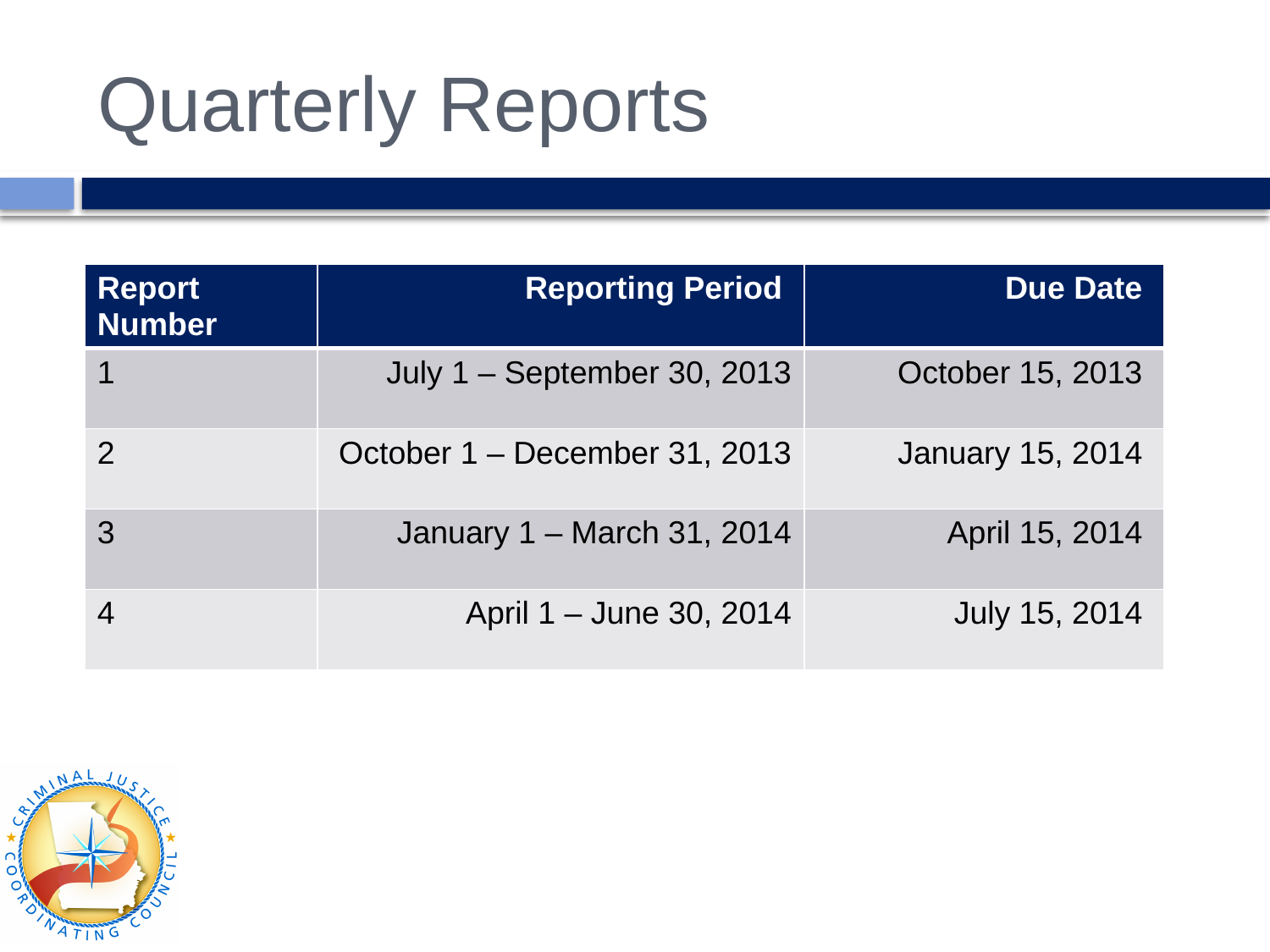

# Quarterly Reports
| Report Number | Reporting Period | Due Date |
| --- | --- | --- |
| 1 | July 1 – September 30, 2013 | October 15, 2013 |
| 2 | October 1 – December 31, 2013 | January 15, 2014 |
| 3 | January 1 – March 31, 2014 | April 15, 2014 |
| 4 | April 1 – June 30, 2014 | July 15, 2014 |